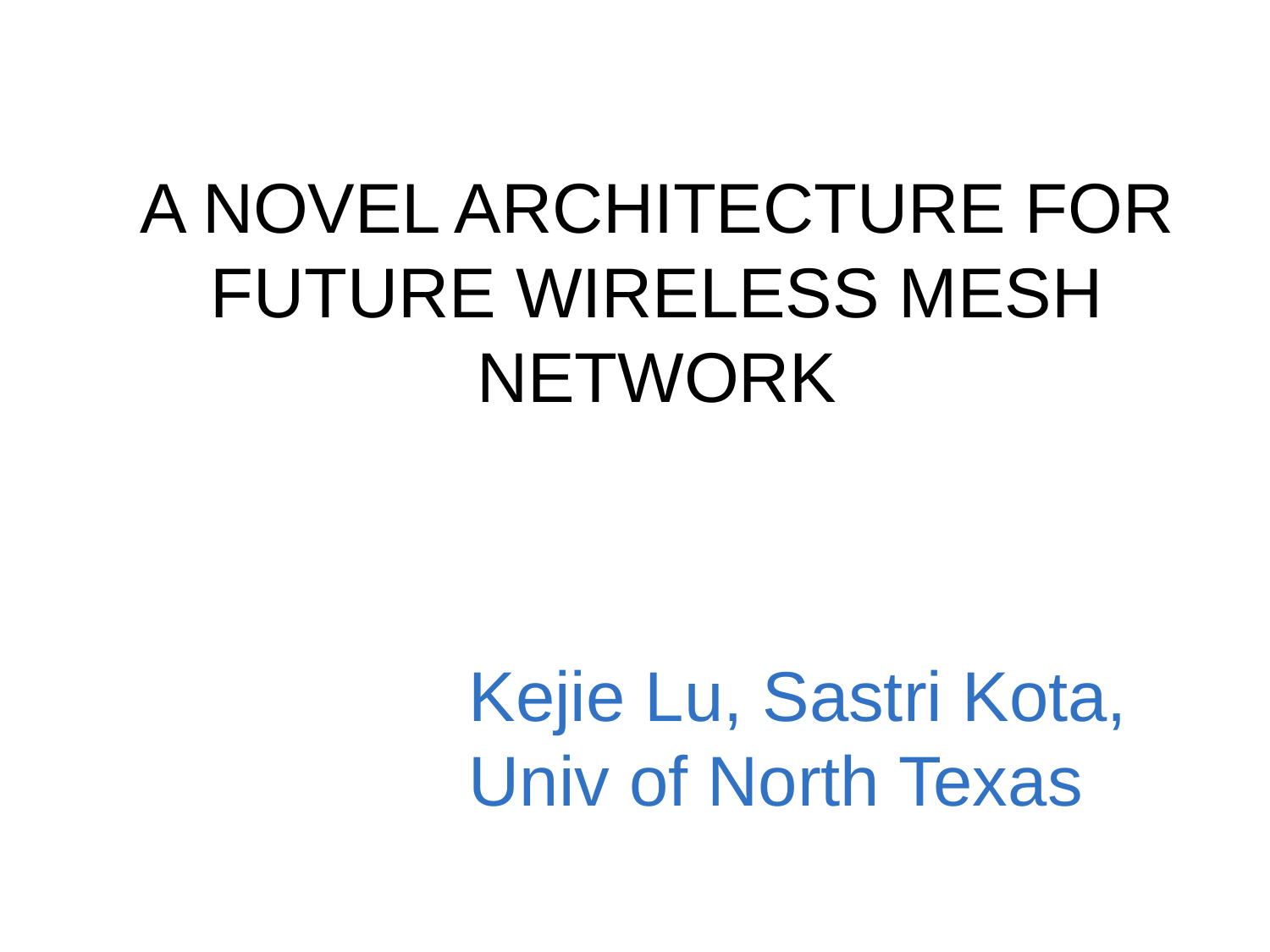

# A NOVEL ARCHITECTURE FOR FUTURE WIRELESS MESH NETWORK
Kejie Lu, Sastri Kota,
Univ of North Texas